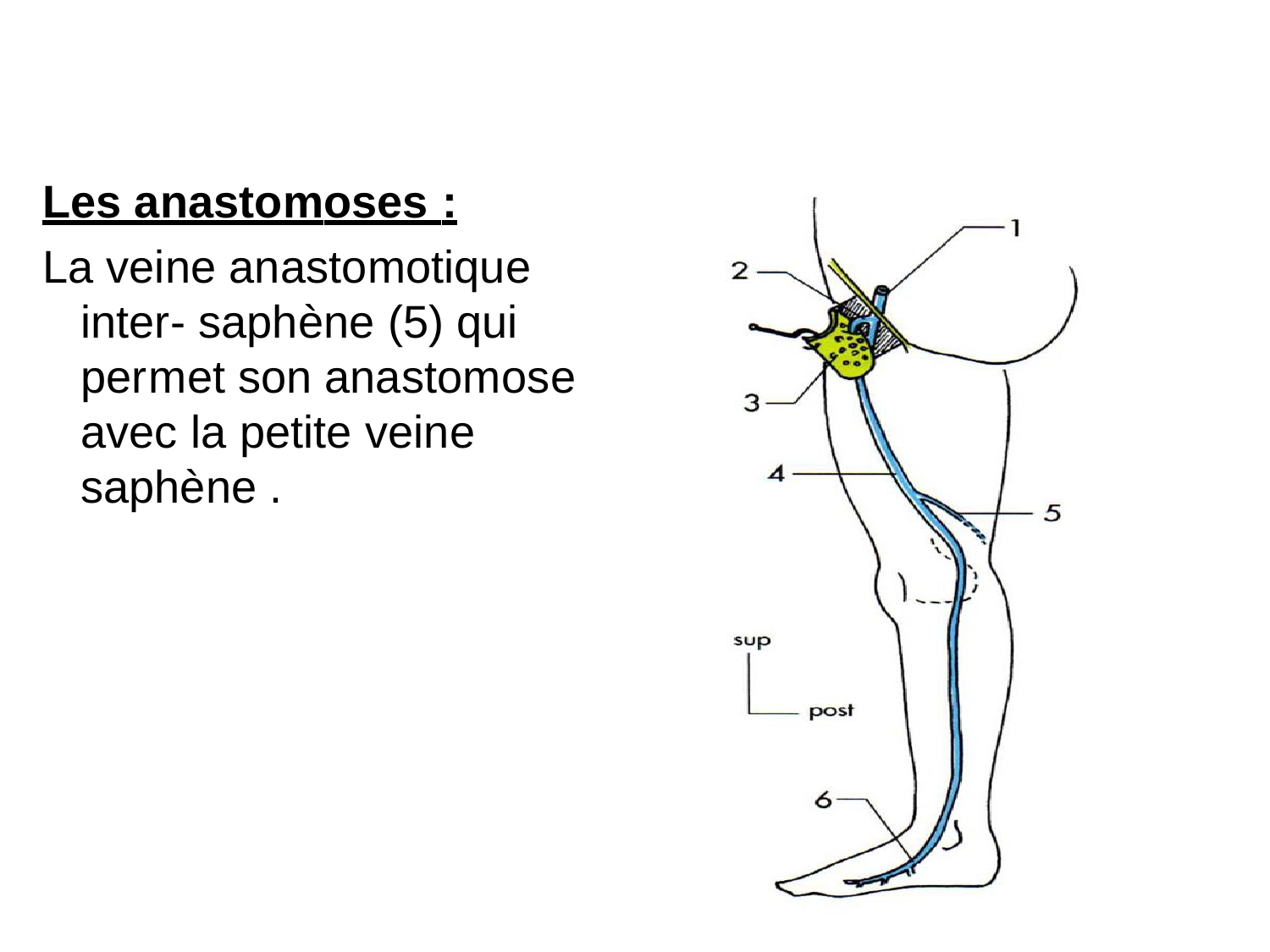

Les anastomoses :
La veine anastomotique inter- saphène (5) qui permet son anastomose avec la petite veine saphène .